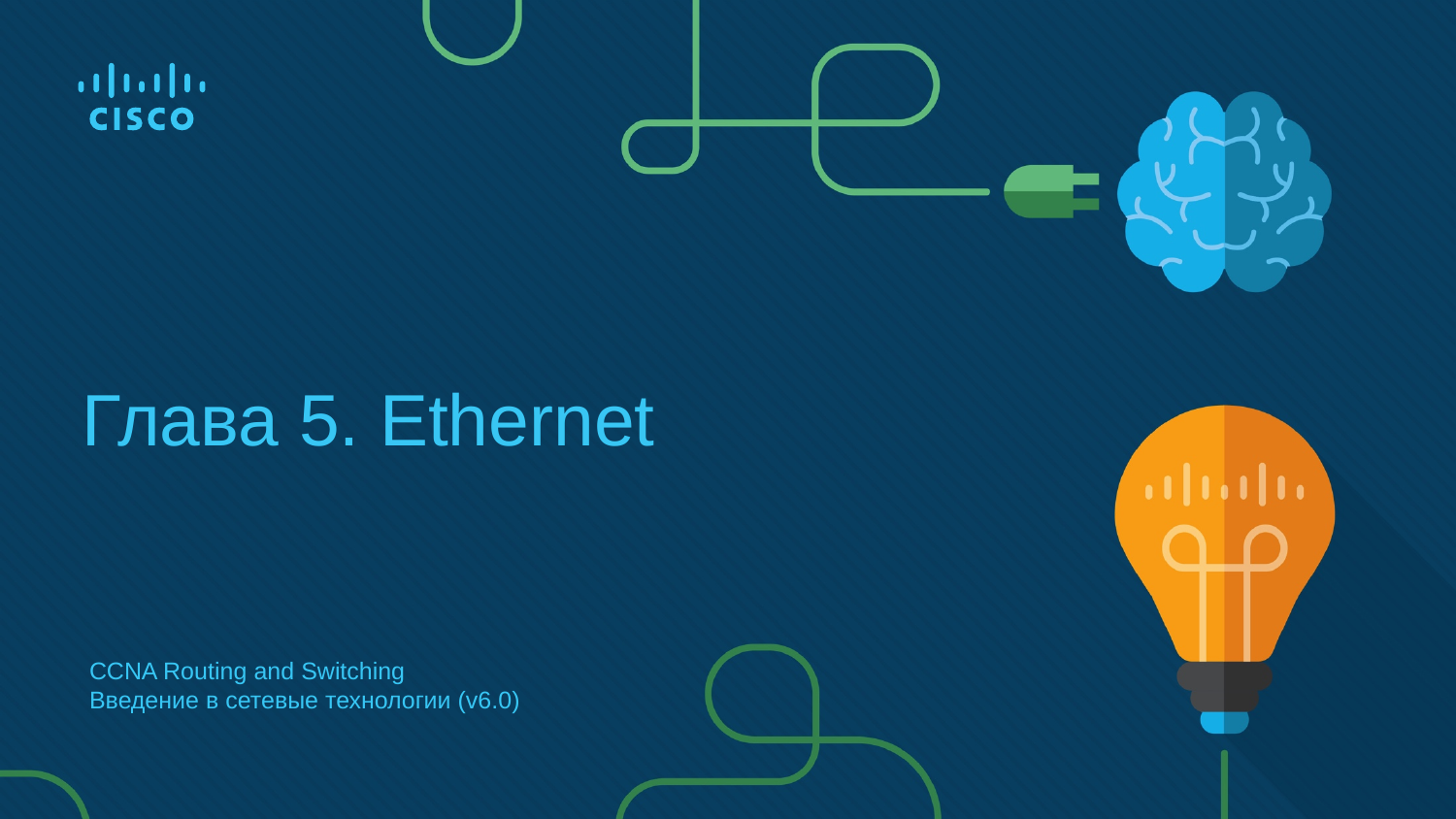

# Глава 5. Ethernet
CCNA Routing and Switching
Введение в сетевые технологии (v6.0)